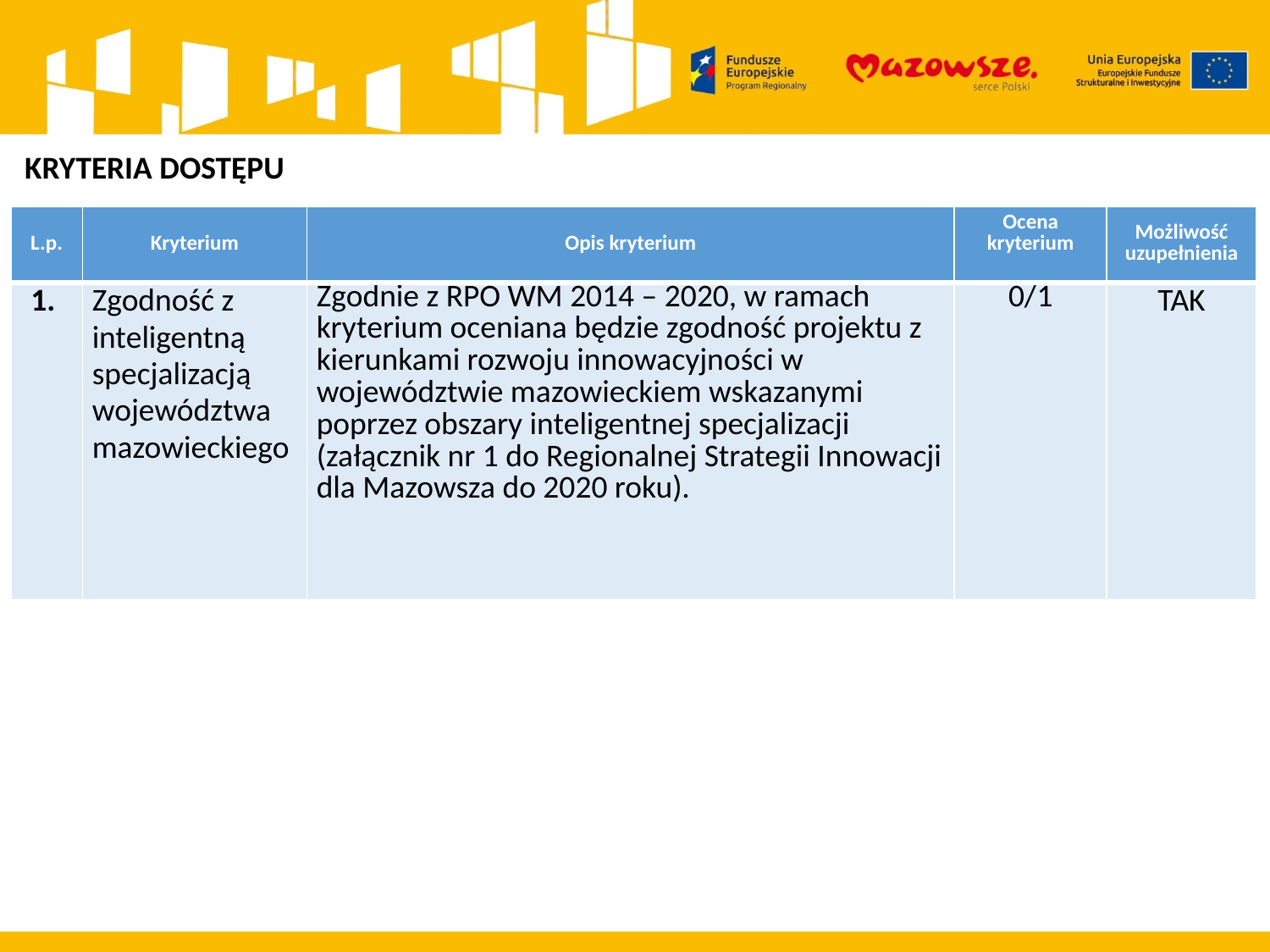

KRYTERIA DOSTĘPU
| L.p. | Kryterium | Opis kryterium | Ocena kryterium | Możliwość uzupełnienia |
| --- | --- | --- | --- | --- |
| 1. | Zgodność z inteligentną specjalizacją województwa mazowieckiego | Zgodnie z RPO WM 2014 – 2020, w ramach kryterium oceniana będzie zgodność projektu z kierunkami rozwoju innowacyjności w województwie mazowieckiem wskazanymi poprzez obszary inteligentnej specjalizacji (załącznik nr 1 do Regionalnej Strategii Innowacji dla Mazowsza do 2020 roku). | 0/1 | TAK |